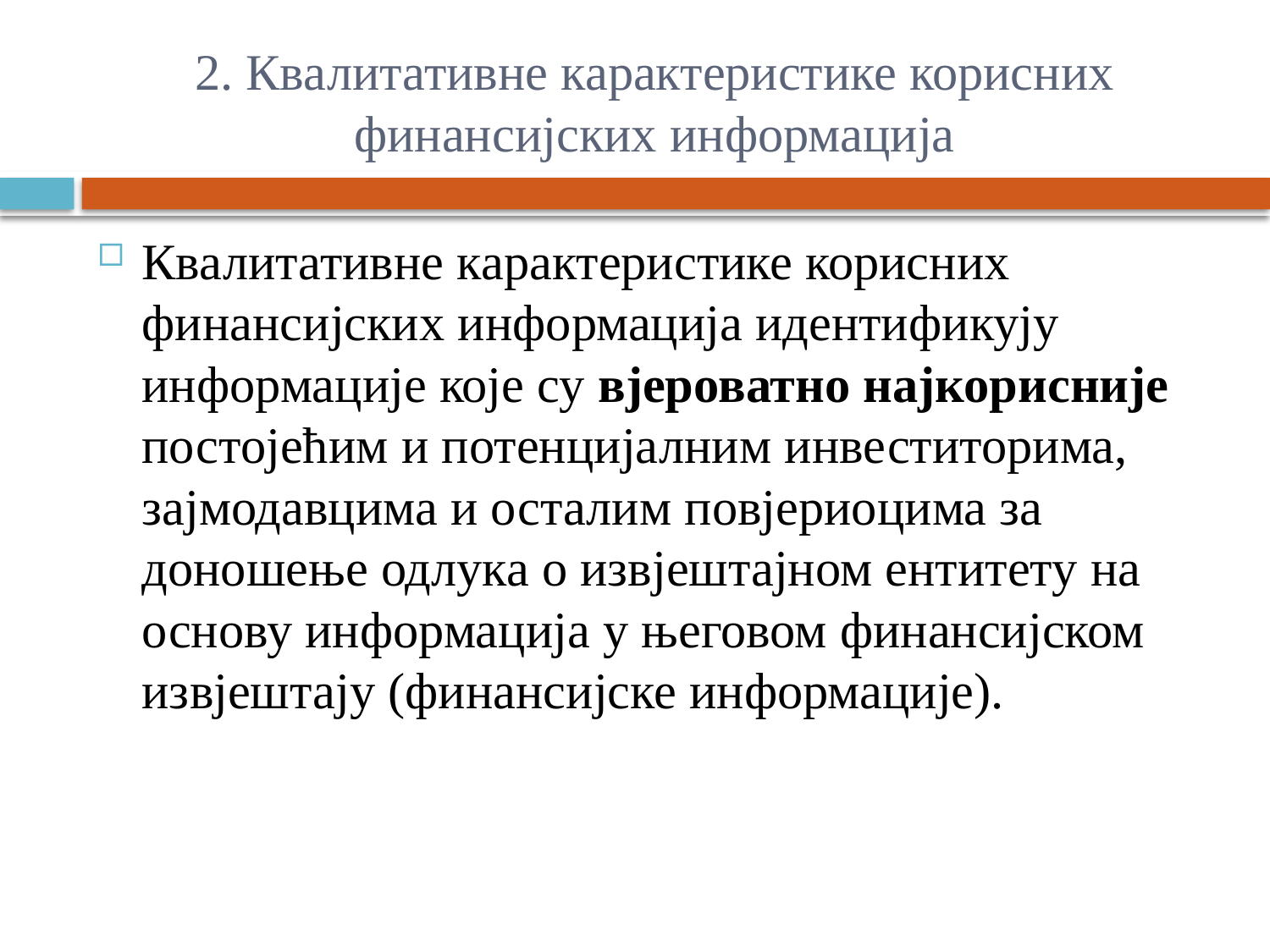

# 2. Квалитативне карактеристике корисних финансијских информација
Квалитативне карактеристике корисних финансијских информација идентификују информације које су вјероватно најкорисније постојећим и потенцијалним инвеститорима, зајмодавцима и осталим повјериоцима за доношење одлука о извјештајном ентитету на основу информација у његовом финансијском извјештају (финансијске информације).